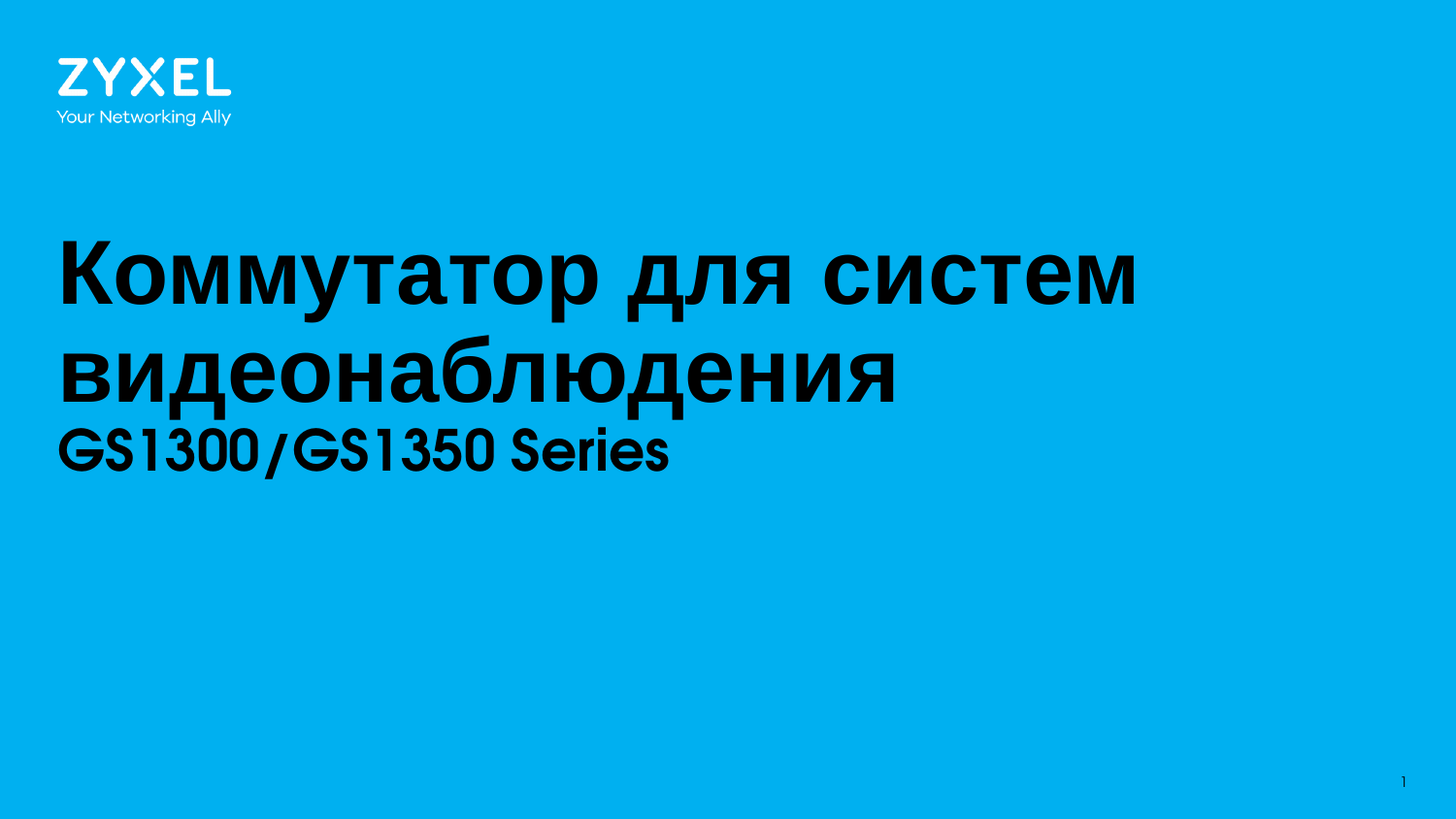

# Коммутатор для систем видеонаблюдения GS1300/GS1350 Series